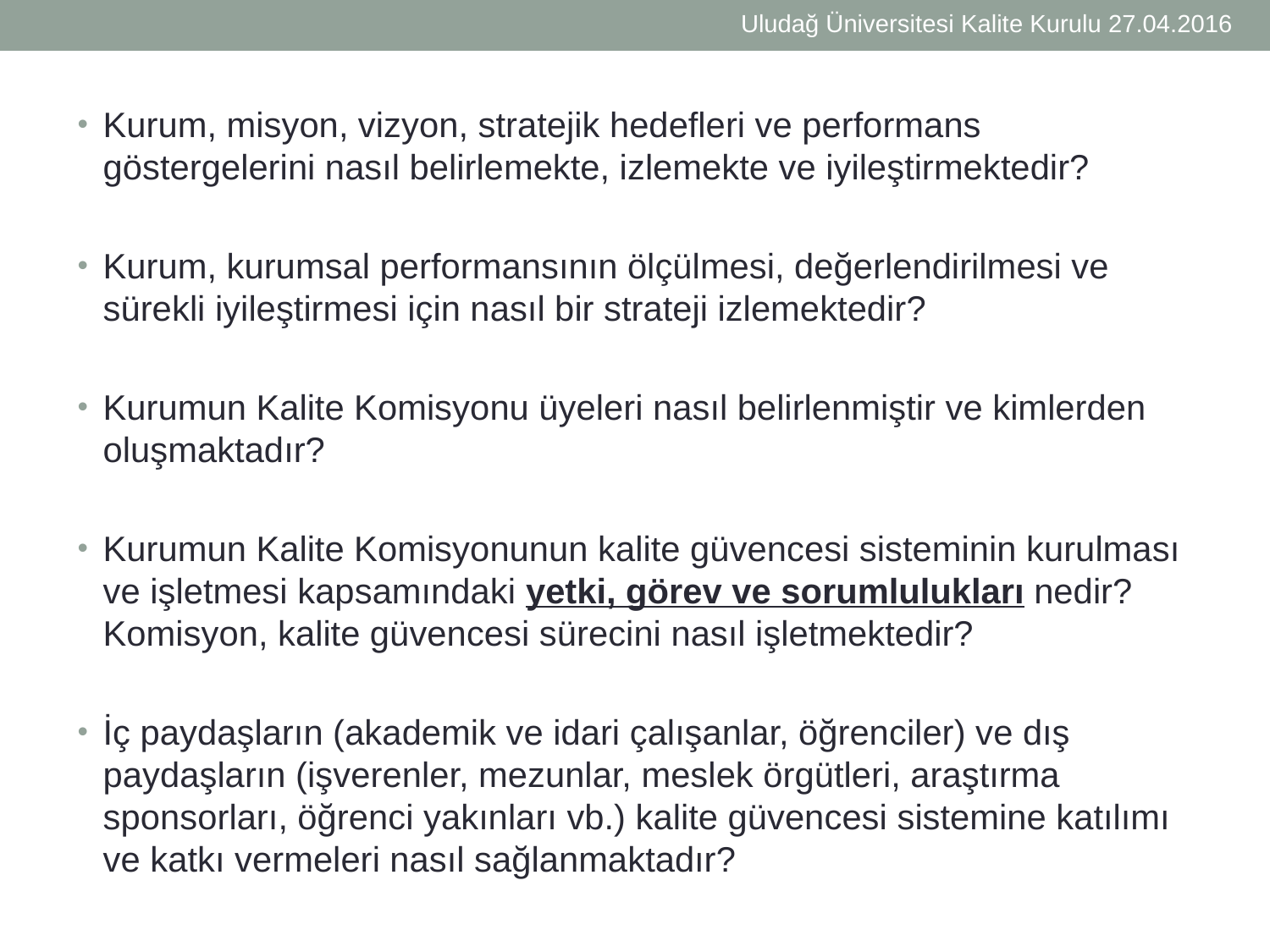

Uludağ Üniversitesi Kalite Kurulu 27.04.2016
Kurum, misyon, vizyon, stratejik hedefleri ve performans göstergelerini nasıl belirlemekte, izlemekte ve iyileştirmektedir?

Kurum, kurumsal performansının ölçülmesi, değerlendirilmesi ve sürekli iyileştirmesi için nasıl bir strateji izlemektedir?

Kurumun Kalite Komisyonu üyeleri nasıl belirlenmiştir ve kimlerden oluşmaktadır?

Kurumun Kalite Komisyonunun kalite güvencesi sisteminin kurulması ve işletmesi kapsamındaki yetki, görev ve sorumlulukları nedir? Komisyon, kalite güvencesi sürecini nasıl işletmektedir?

İç paydaşların (akademik ve idari çalışanlar, öğrenciler) ve dış paydaşların (işverenler, mezunlar, meslek örgütleri, araştırma sponsorları, öğrenci yakınları vb.) kalite güvencesi sistemine katılımı ve katkı vermeleri nasıl sağlanmaktadır?